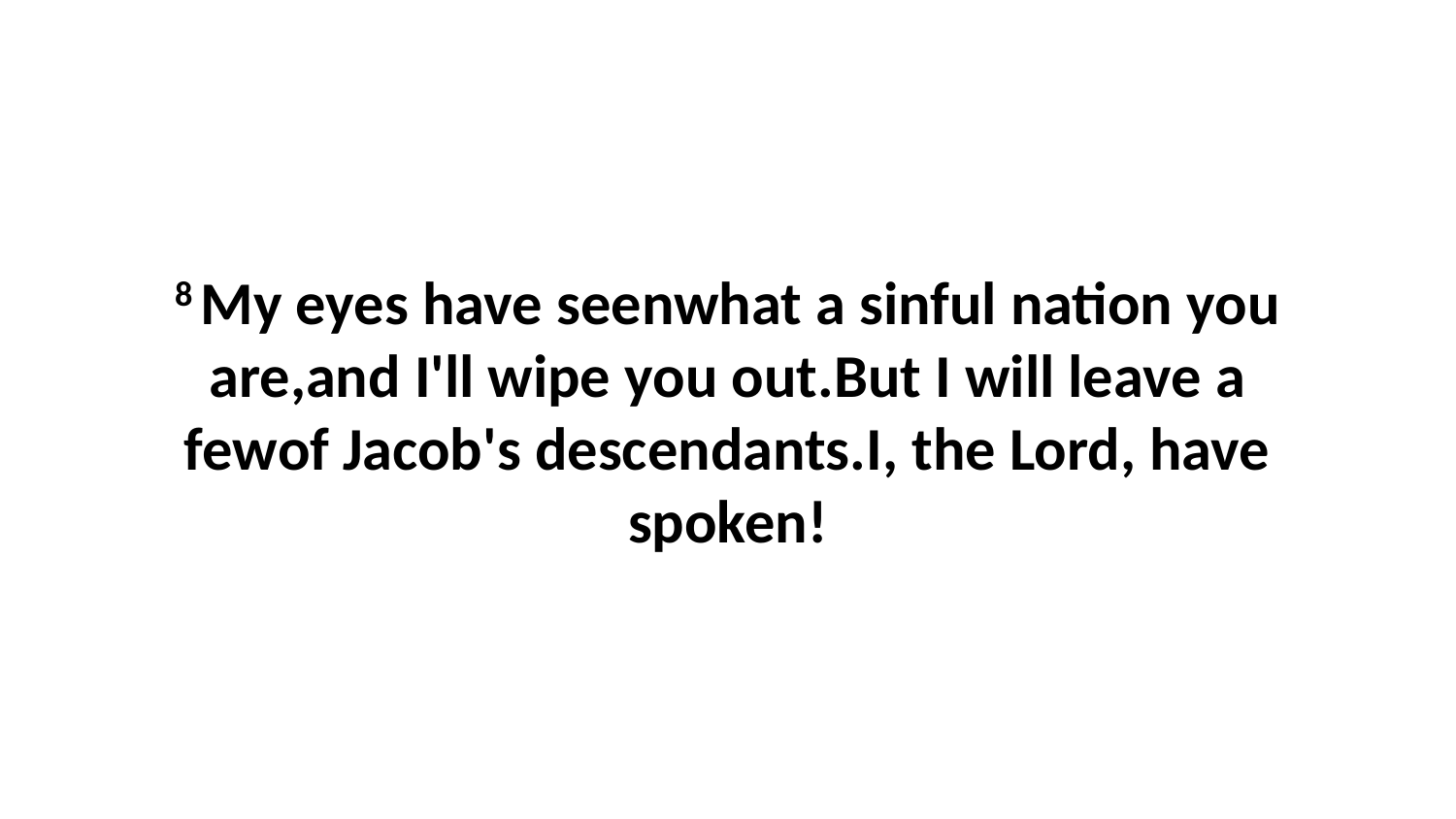

8 My eyes have seenwhat a sinful nation you are,and I'll wipe you out.But I will leave a fewof Jacob's descendants.I, the Lord, have spoken!